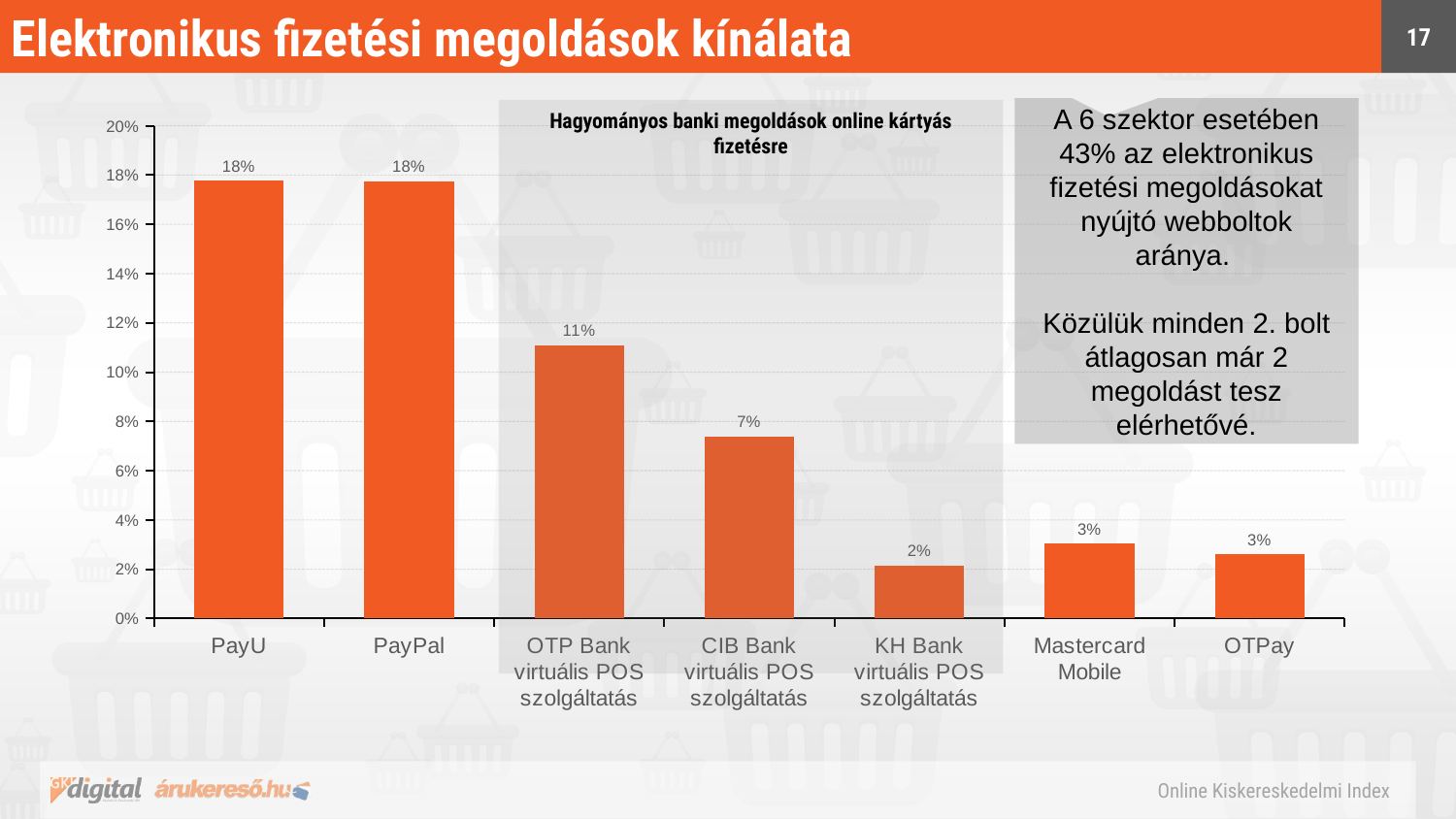

# Elektronikus fizetési megoldások kínálata
A 6 szektor esetében 43% az elektronikus fizetési megoldásokat nyújtó webboltok aránya.

Közülük minden 2. bolt átlagosan már 2 megoldást tesz elérhetővé.
Hagyományos banki megoldások online kártyás fizetésre

### Chart

| Category | Kínált megoldások |
|---|---|
| PayU | 0.17768390510326 |
| PayPal | 0.177598566308244 |
| OTP Bank virtuális POS szolgáltatás | 0.110991636798088 |
| CIB Bank virtuális POS szolgáltatás | 0.0738351254480287 |
| KH Bank virtuális POS szolgáltatás | 0.021505376344086 |
| Mastercard Mobile | 0.0304659498207885 |
| OTPay | 0.0259856630824373 |